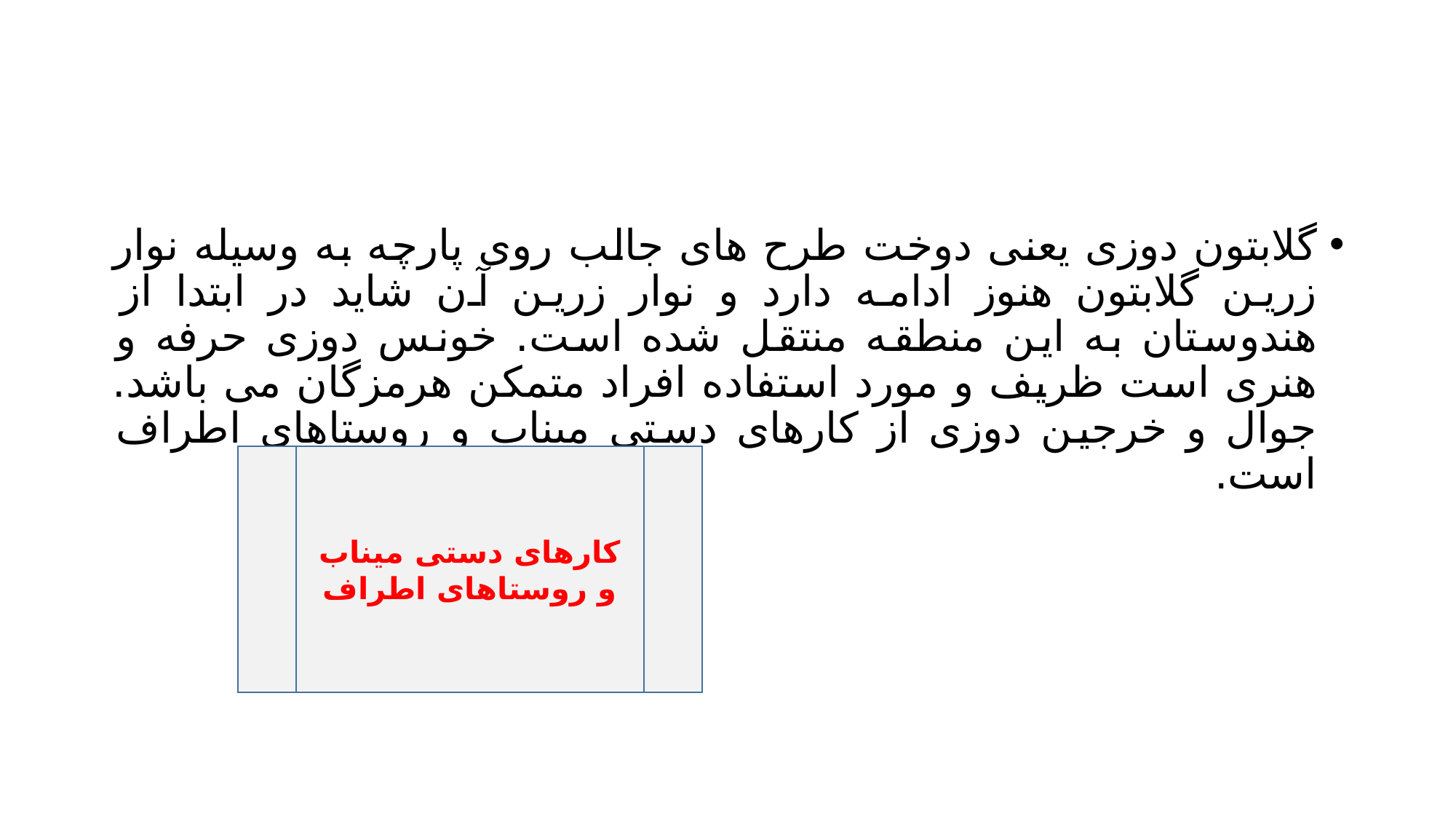

#
گلابتون دوزی یعنی دوخت طرح های جالب روی پارچه به وسیله نوار زرین گلابتون هنوز ادامه دارد و نوار زرین آن شاید در ابتدا از هندوستان به این منطقه منتقل شده است. خونس دوزی حرفه و هنری است ظریف و مورد استفاده افراد متمکن هرمزگان می باشد. جوال و خرجین دوزی از کارهای دستی میناب و روستاهای اطراف است.
کارهای دستی میناب و روستاهای اطراف